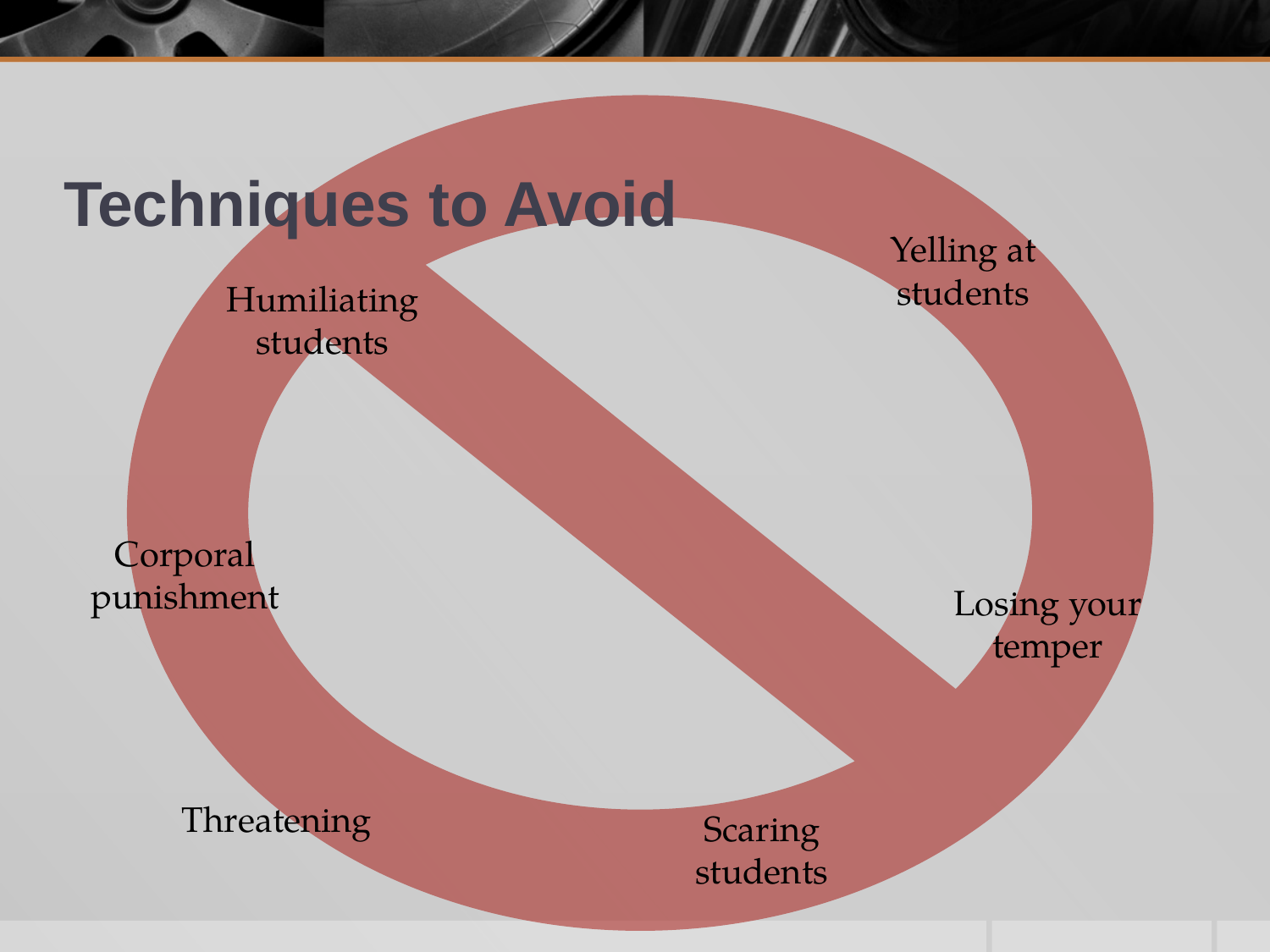

# Techniques to Avoid
Yelling at students
Humiliating students
Corporal punishment
Losing your temper
Threatening
Scaring students